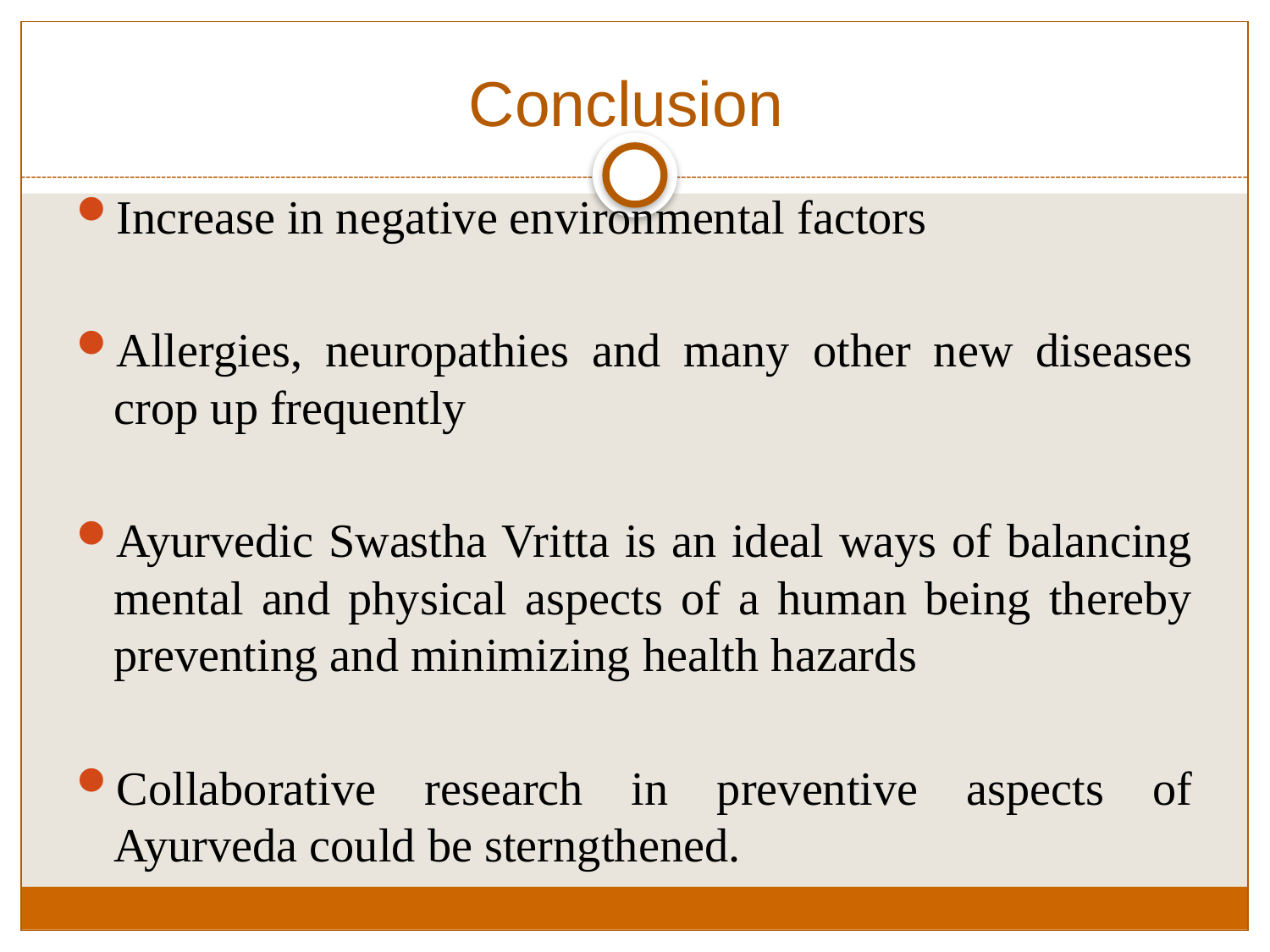

# Conclusion
Increase in negative environmental factors

Allergies, neuropathies and many other new diseases crop up frequently

Ayurvedic Swastha Vritta is an ideal ways of balancing mental and physical aspects of a human being thereby preventing and minimizing health hazards

Collaborative research in preventive aspects of Ayurveda could be sterngthened.